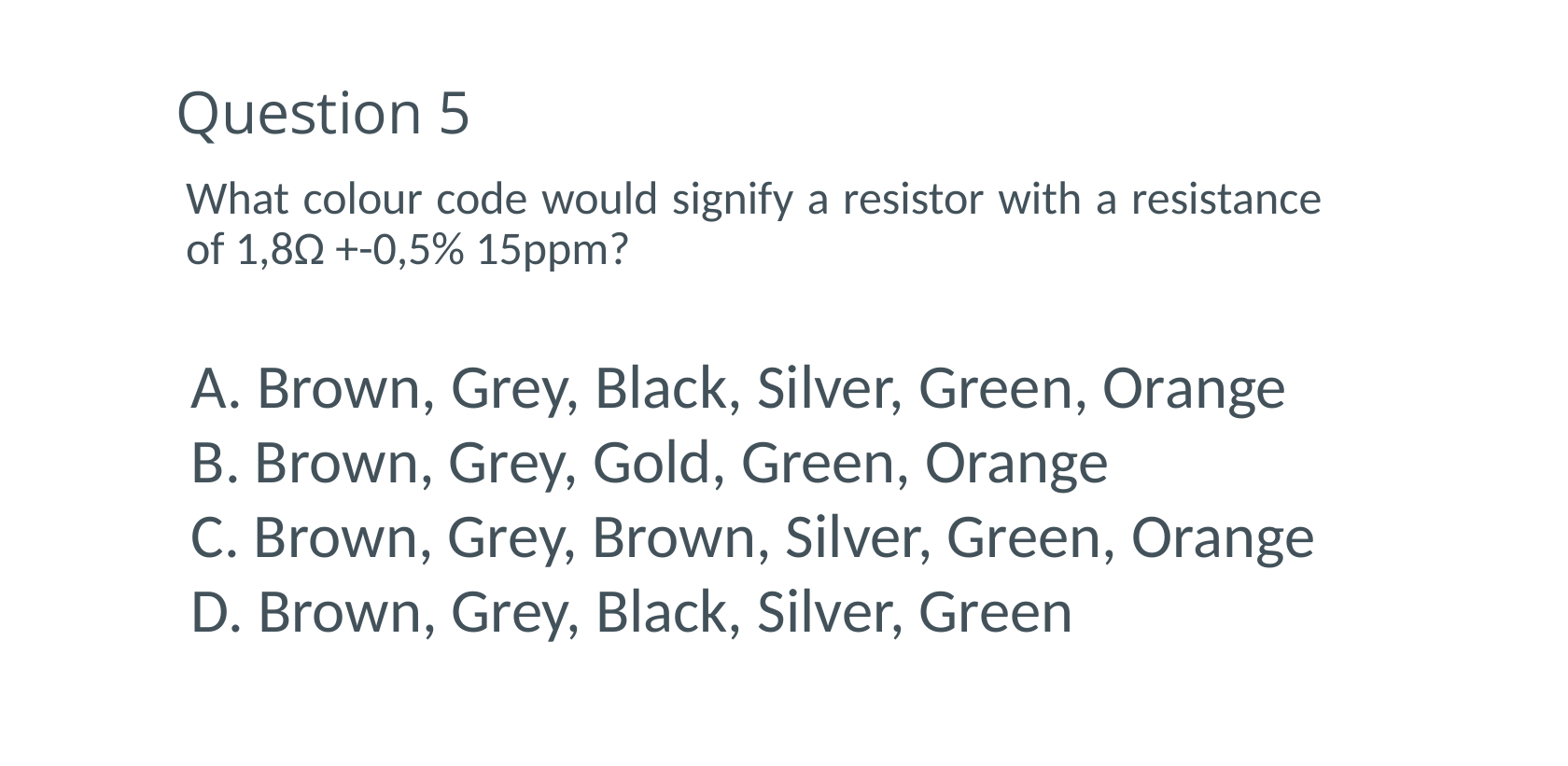

# Question 5
What colour code would signify a resistor with a resistance of 1,8Ω +-0,5% 15ppm?
A. Brown, Grey, Black, Silver, Green, Orange
B. Brown, Grey, Gold, Green, Orange
C. Brown, Grey, Brown, Silver, Green, Orange
D. Brown, Grey, Black, Silver, Green